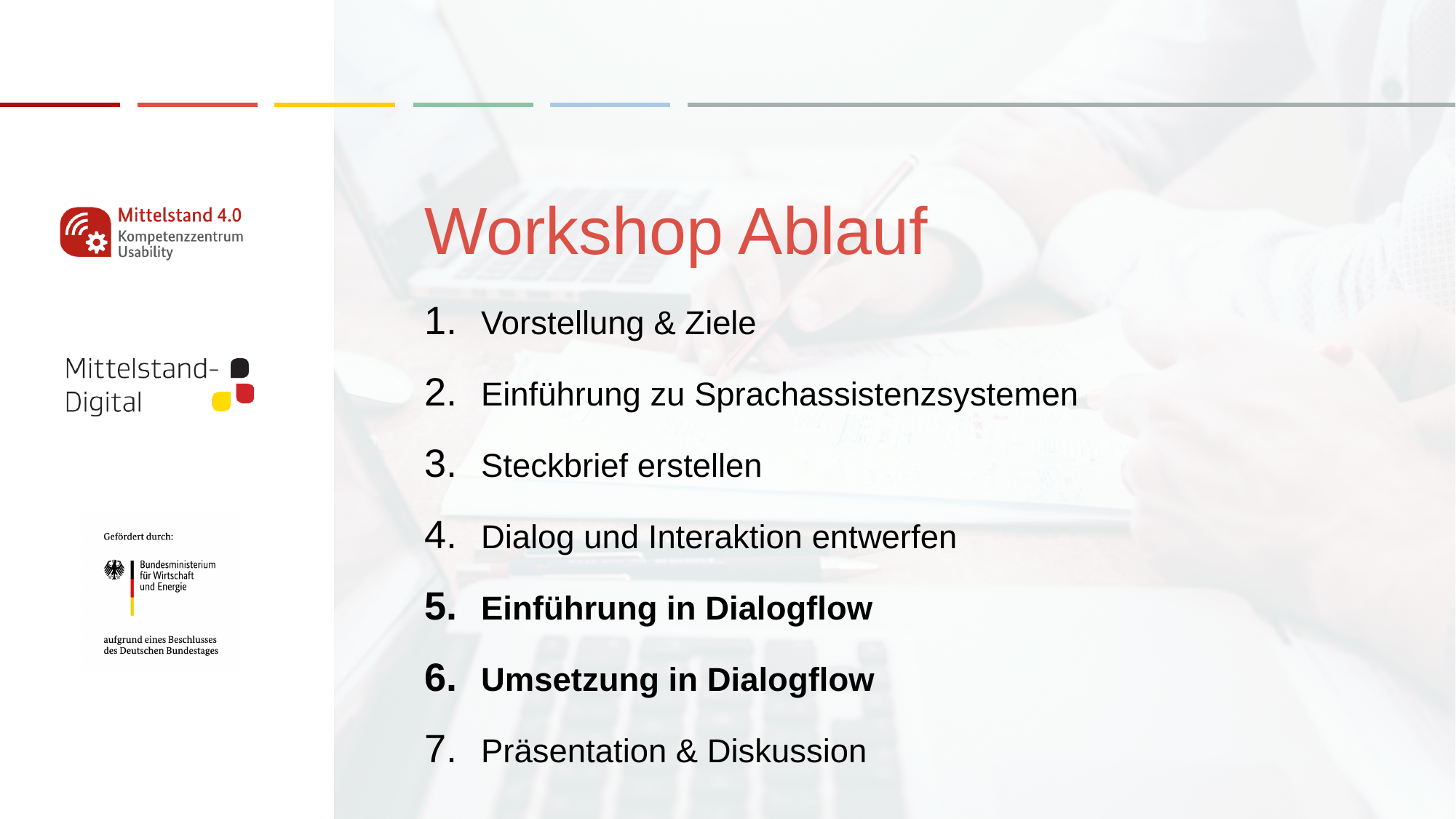

# Workshop Ablauf
Vorstellung & Ziele
Einführung zu Sprachassistenzsystemen
Steckbrief erstellen
Dialog und Interaktion entwerfen
Einführung in Dialogflow
Umsetzung in Dialogflow
Präsentation & Diskussion